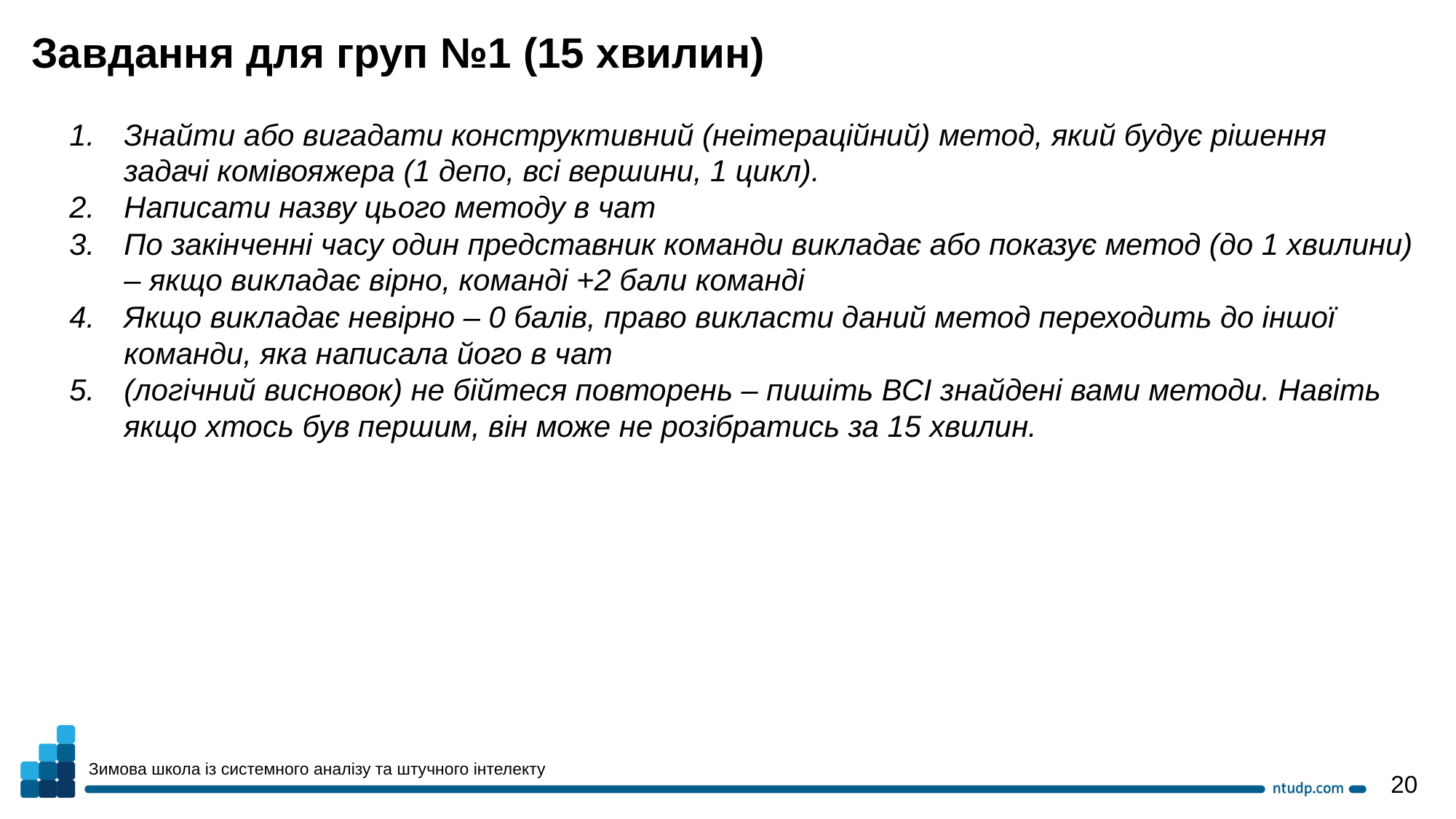

Завдання для груп №1 (15 хвилин)
Знайти або вигадати конструктивний (неітераційний) метод, який будує рішення задачі комівояжера (1 депо, всі вершини, 1 цикл).
Написати назву цього методу в чат
По закінченні часу один представник команди викладає або показує метод (до 1 хвилини) – якщо викладає вірно, команді +2 бали команді
Якщо викладає невірно – 0 балів, право викласти даний метод переходить до іншої команди, яка написала його в чат
(логічний висновок) не бійтеся повторень – пишіть ВСІ знайдені вами методи. Навіть якщо хтось був першим, він може не розібратись за 15 хвилин.

Зимова школа із системного аналізу та штучного інтелекту